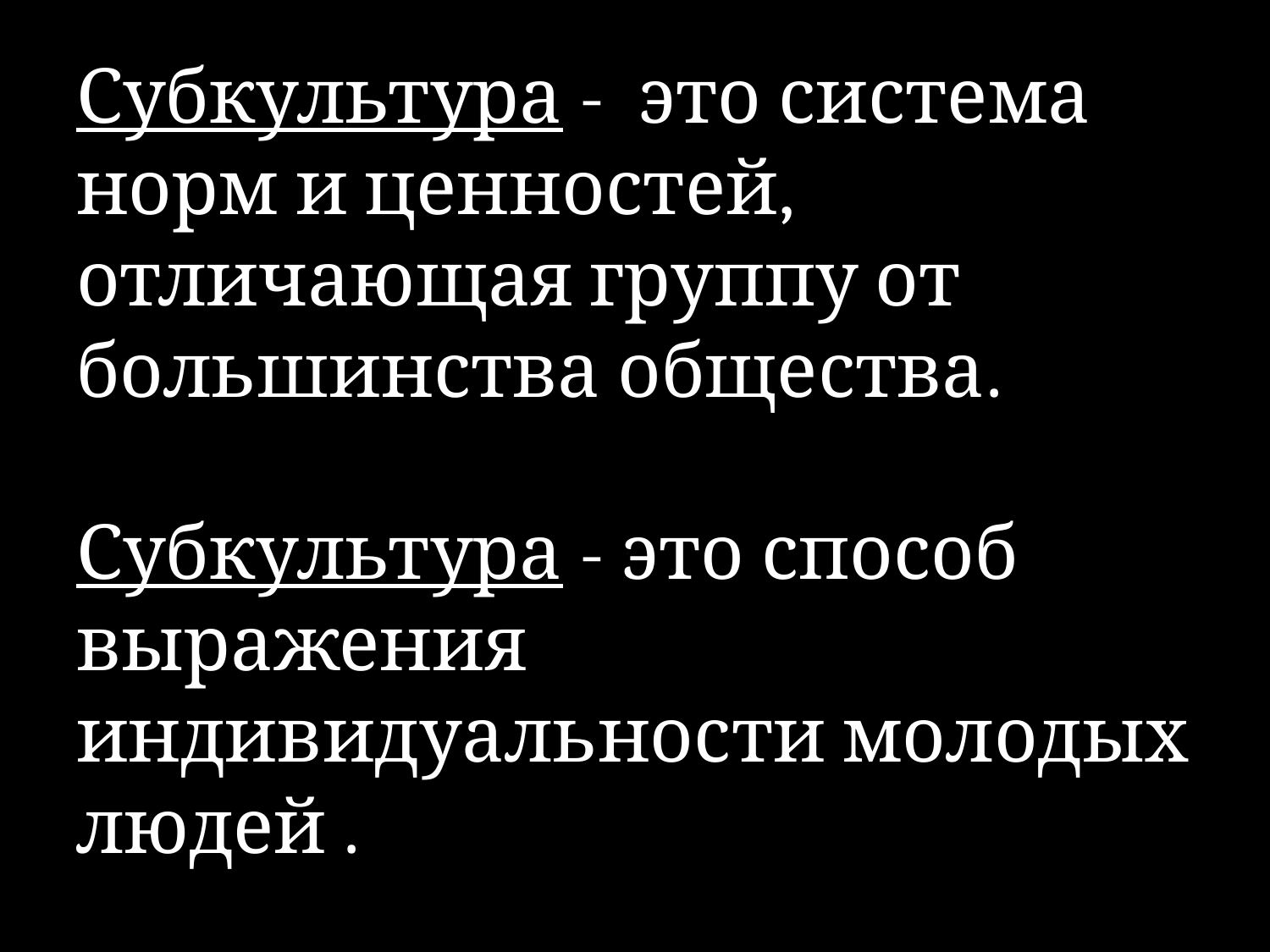

# Субкультура -  это система норм и ценностей, отличающая группу от большинства общества. Субкультура - это способ выражения индивидуальности молодых людей .